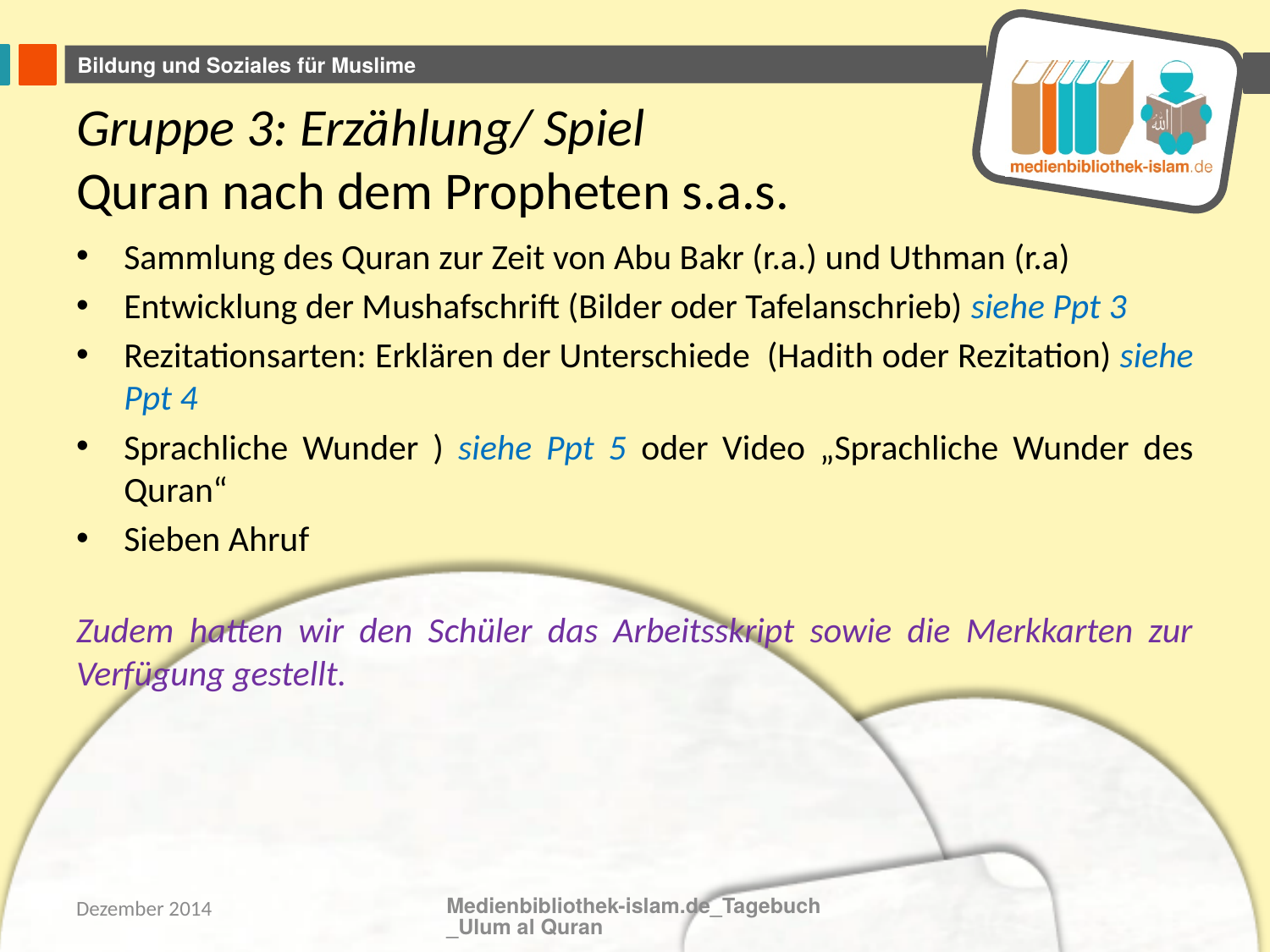

# Gruppe 3: Erzählung/ Spiel Quran nach dem Propheten s.a.s.
Sammlung des Quran zur Zeit von Abu Bakr (r.a.) und Uthman (r.a)
Entwicklung der Mushafschrift (Bilder oder Tafelanschrieb) siehe Ppt 3
Rezitationsarten: Erklären der Unterschiede  (Hadith oder Rezitation) siehe Ppt 4
Sprachliche Wunder ) siehe Ppt 5 oder Video „Sprachliche Wunder des Quran“
Sieben Ahruf
Zudem hatten wir den Schüler das Arbeitsskript sowie die Merkkarten zur Verfügung gestellt.
Dezember 2014
Medienbibliothek-islam.de_Tagebuch_Ulum al Quran